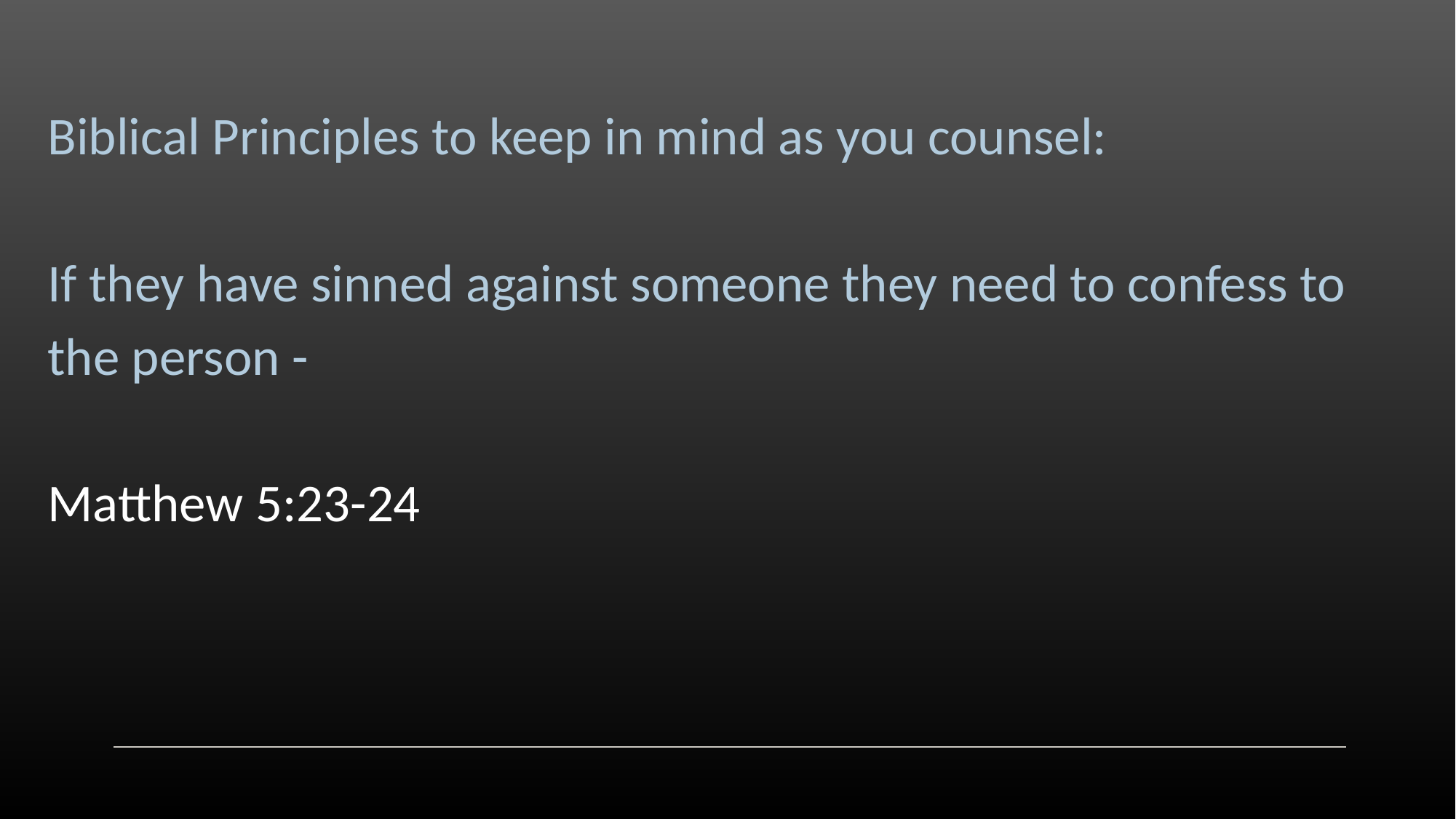

Biblical Principles to keep in mind as you counsel:

If they have sinned against someone they need to confess to the person -

Matthew 5:23-24